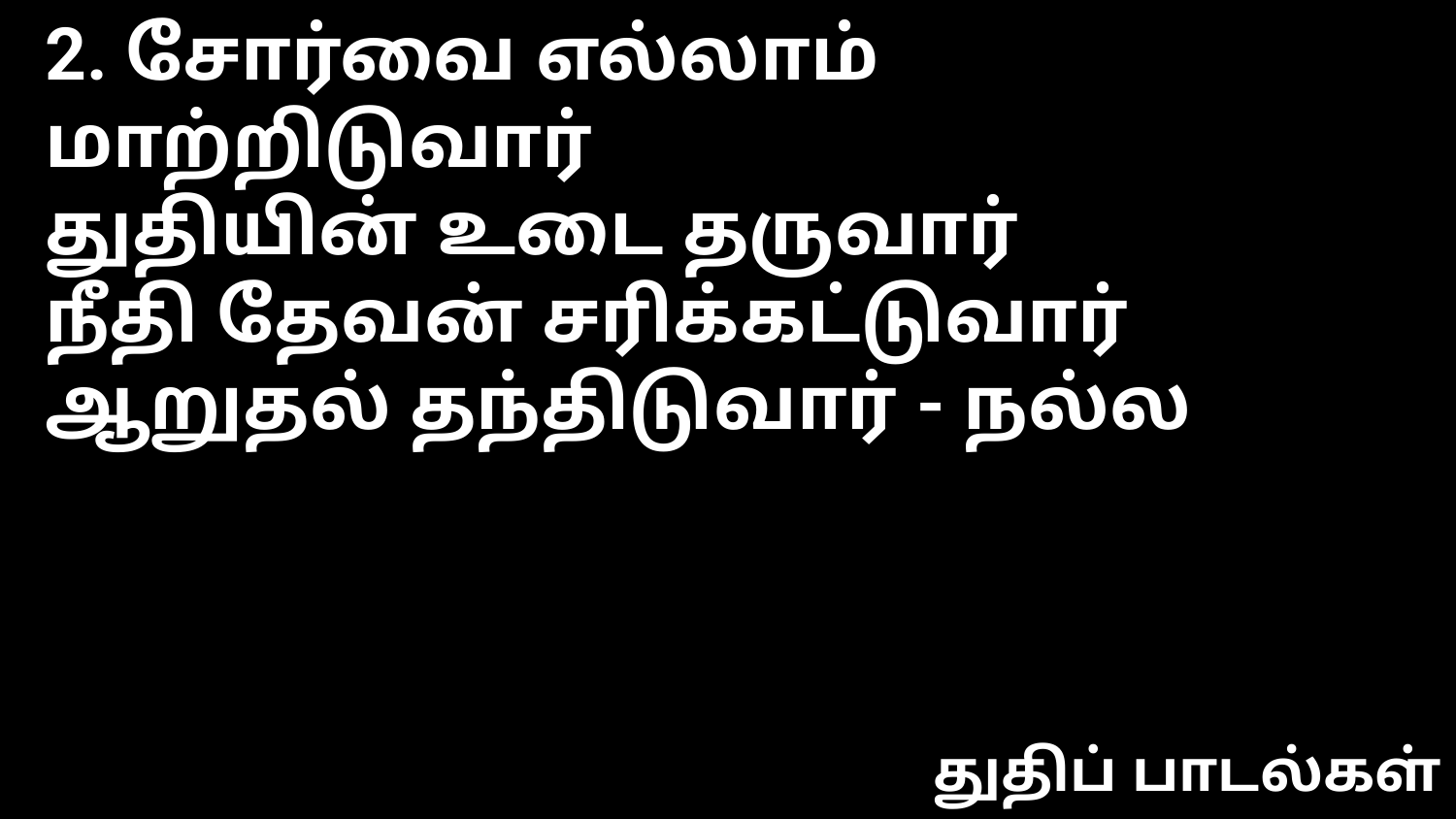

2. சோர்வை எல்லாம் மாற்றிடுவார்
துதியின் உடை தருவார்
நீதி தேவன் சரிக்கட்டுவார்
ஆறுதல் தந்திடுவார் - நல்ல

துதிப் பாடல்கள்